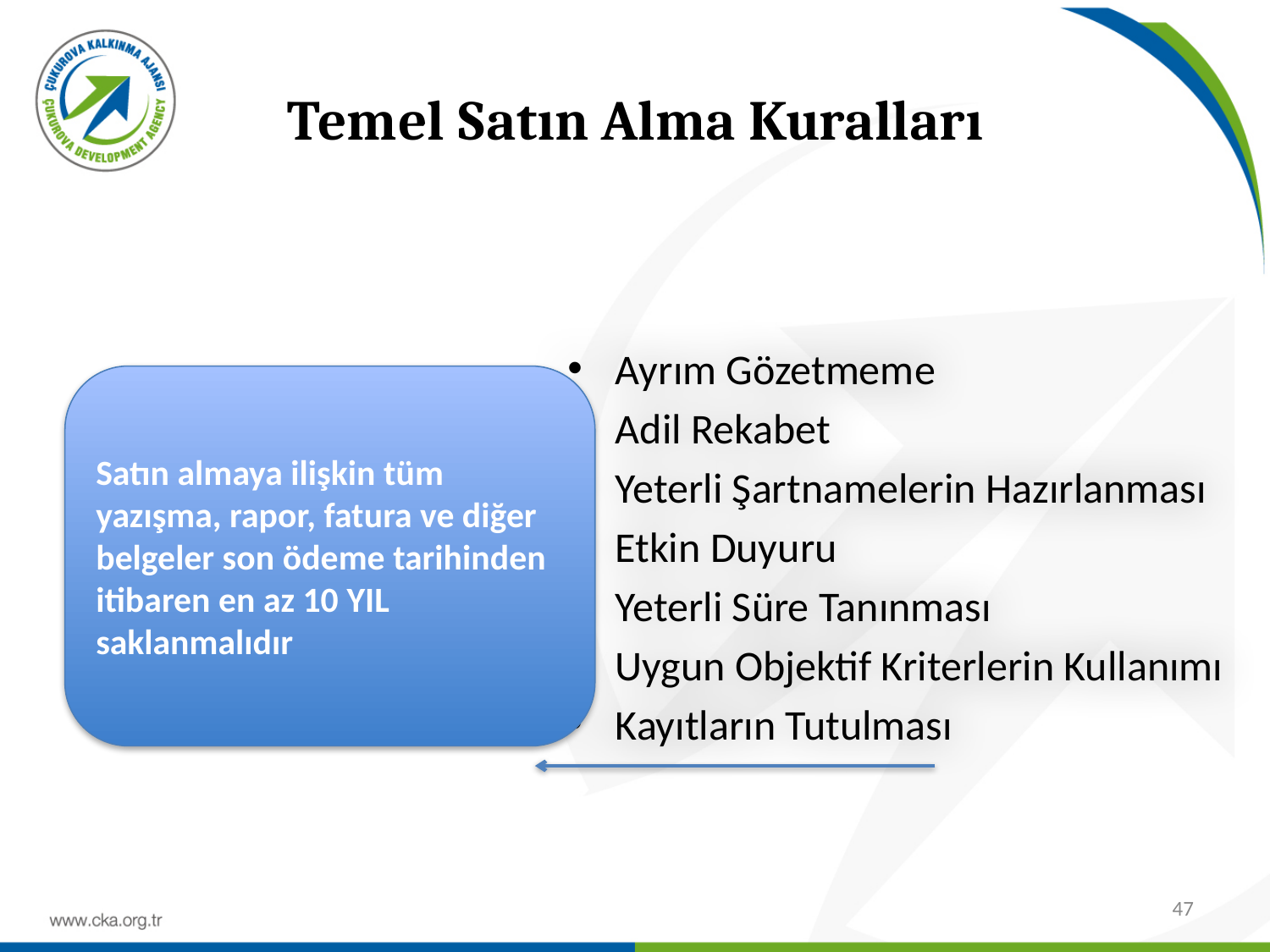

# Temel Satın Alma Kuralları
Ayrım Gözetmeme
Adil Rekabet
Yeterli Şartnamelerin Hazırlanması
Etkin Duyuru
Yeterli Süre Tanınması
Uygun Objektif Kriterlerin Kullanımı
Kayıtların Tutulması
Satın almaya ilişkin tüm yazışma, rapor, fatura ve diğer belgeler son ödeme tarihinden itibaren en az 10 YIL saklanmalıdır
47